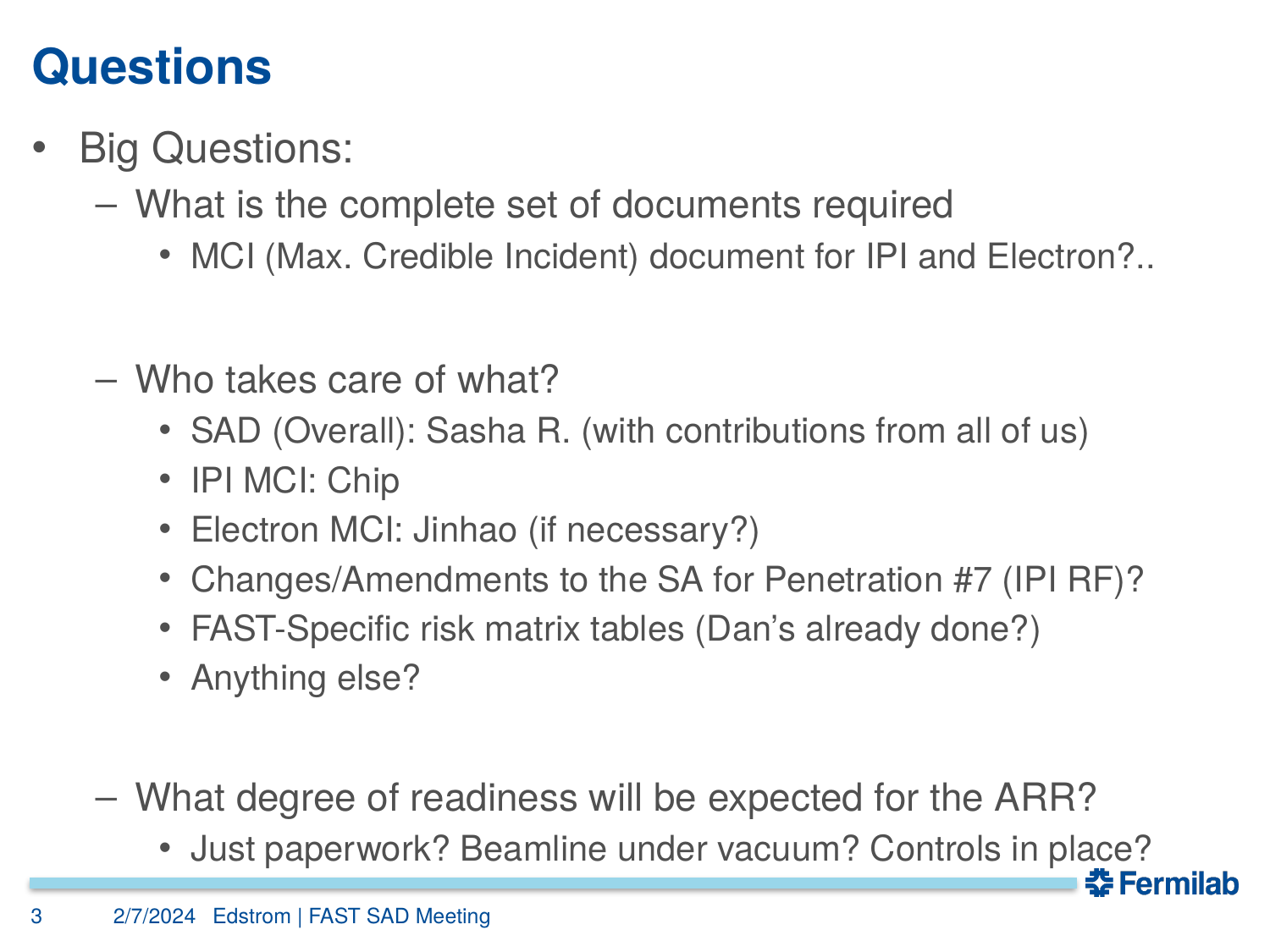

# Questions
Big Questions:
What is the complete set of documents required
MCI (Max. Credible Incident) document for IPI and Electron?..

Who takes care of what?
SAD (Overall): Sasha R. (with contributions from all of us)
IPI MCI: Chip
Electron MCI: Jinhao (if necessary?)
Changes/Amendments to the SA for Penetration #7 (IPI RF)?
FAST-Specific risk matrix tables (Dan’s already done?)
Anything else?

What degree of readiness will be expected for the ARR?
Just paperwork? Beamline under vacuum? Controls in place?

3
2/7/2024
Edstrom | FAST SAD Meeting